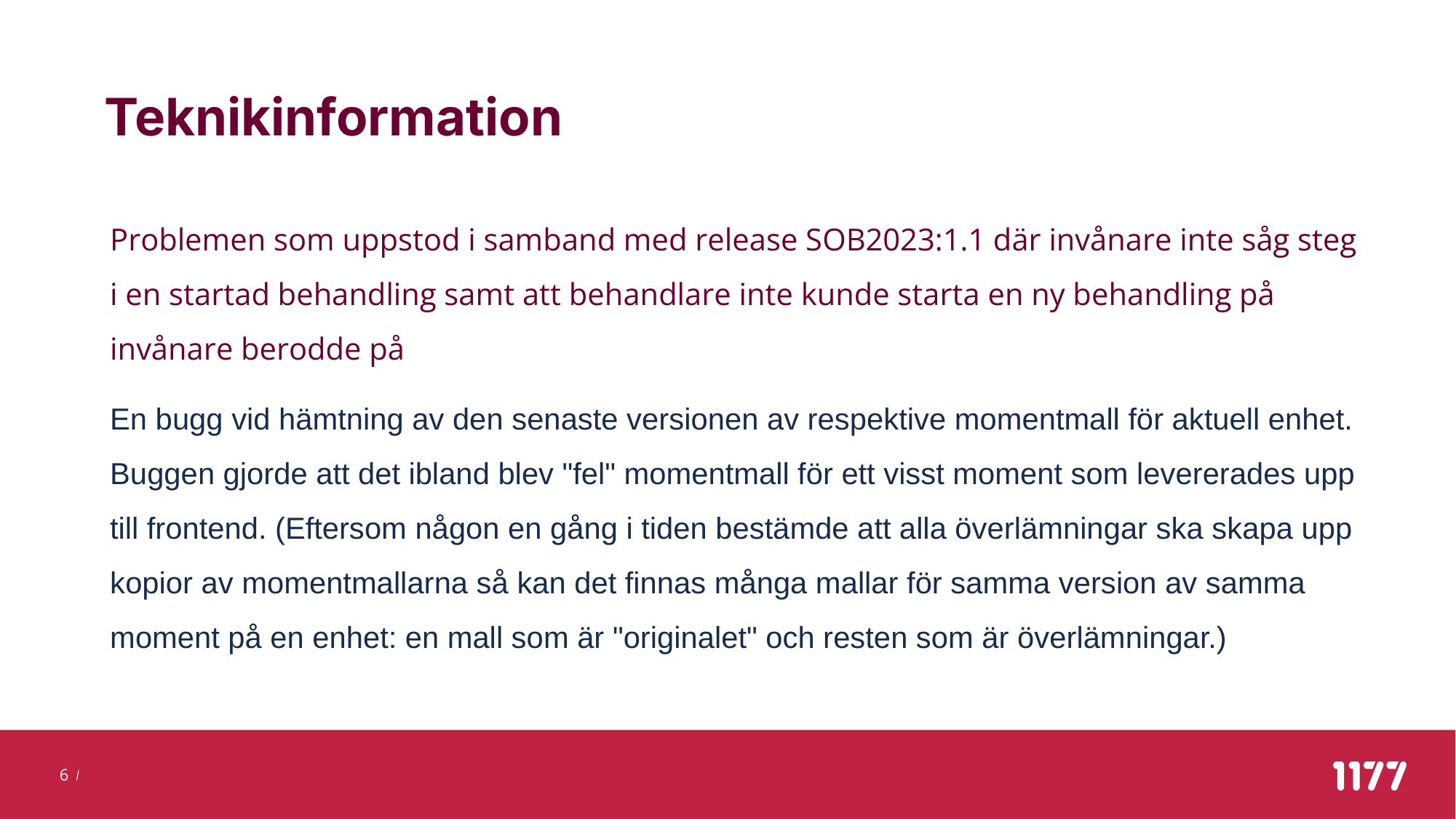

# Teknikinformation
Problemen som uppstod i samband med release SOB2023:1.1 där invånare inte såg steg i en startad behandling samt att behandlare inte kunde starta en ny behandling på invånare berodde på
En bugg vid hämtning av den senaste versionen av respektive momentmall för aktuell enhet. Buggen gjorde att det ibland blev "fel" momentmall för ett visst moment som levererades upp till frontend. (Eftersom någon en gång i tiden bestämde att alla överlämningar ska skapa upp kopior av momentmallarna så kan det finnas många mallar för samma version av samma moment på en enhet: en mall som är "originalet" och resten som är överlämningar.)
 BY-NC

6